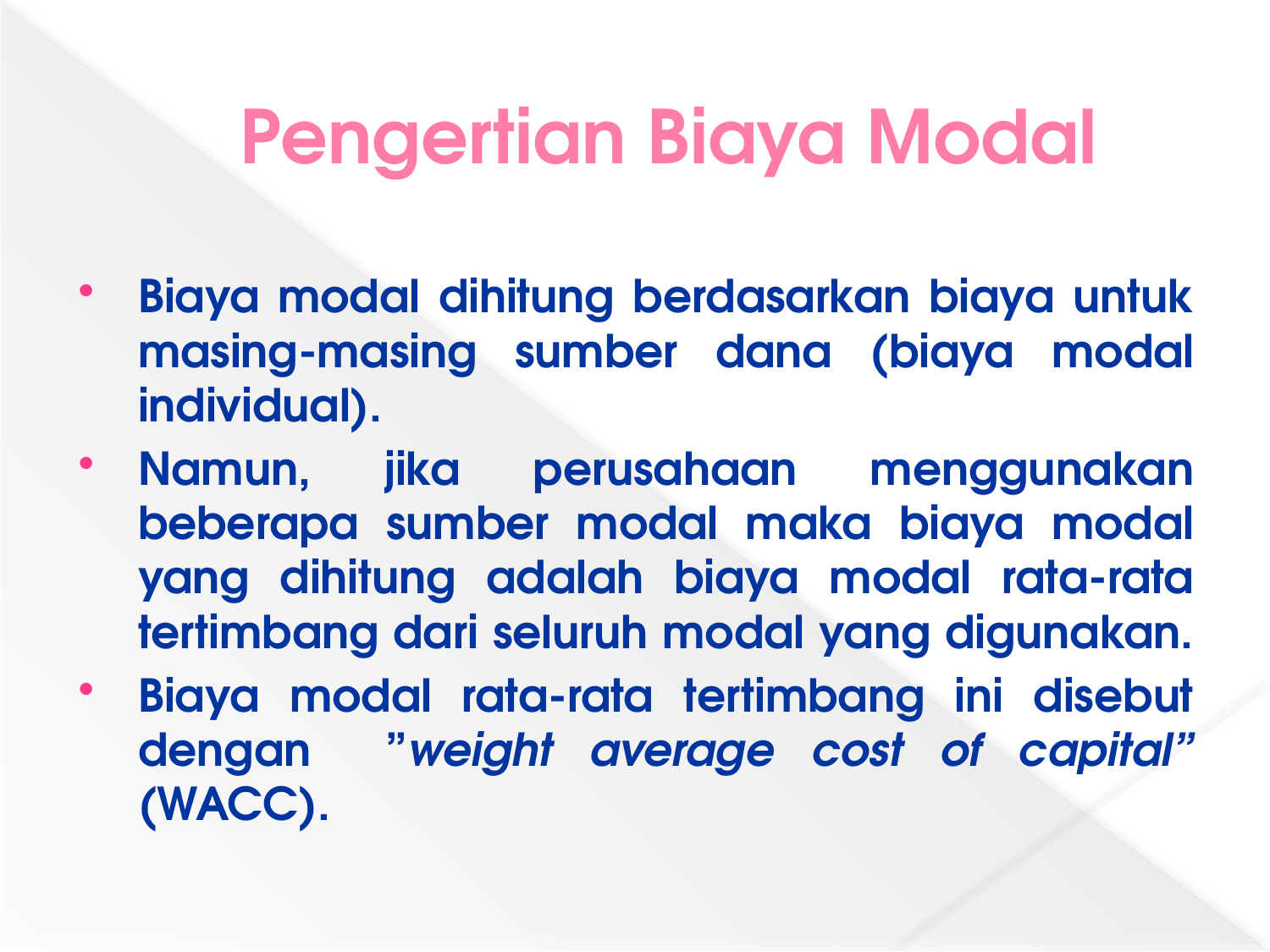

# Pengertian Biaya Modal
Biaya modal dihitung berdasarkan biaya untuk masing-masing sumber dana (biaya modal individual).
Namun, jika perusahaan menggunakan beberapa sumber modal maka biaya modal yang dihitung adalah biaya modal rata-rata tertimbang dari seluruh modal yang digunakan.
Biaya modal rata-rata tertimbang ini disebut dengan  ”weight average cost of capital” (WACC).